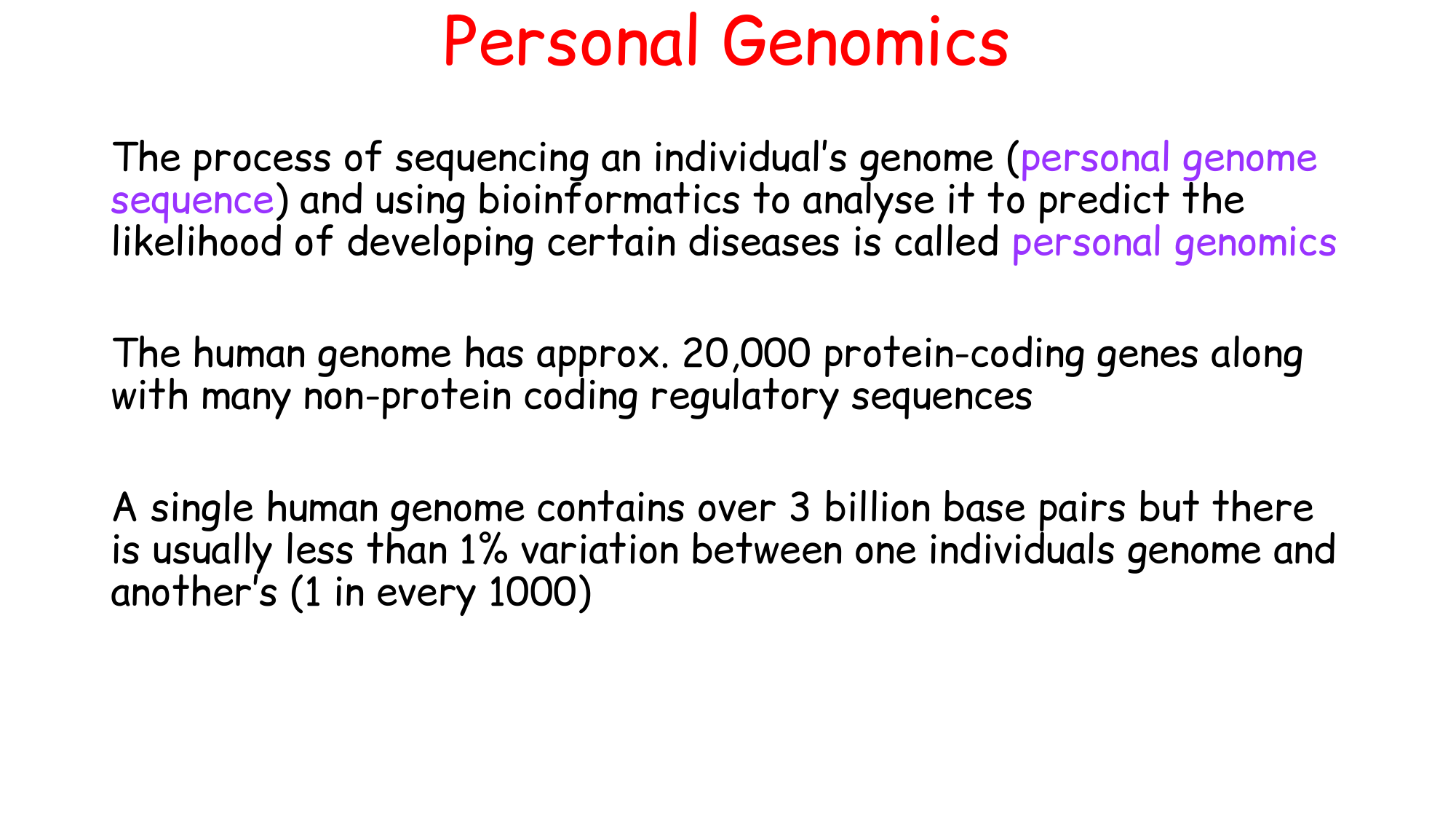

# Personal Genomics
The process of sequencing an individual’s genome (personal genome sequence) and using bioinformatics to analyse it to predict the likelihood of developing certain diseases is called personal genomics

The human genome has approx. 20,000 protein-coding genes along with many non-protein coding regulatory sequences

A single human genome contains over 3 billion base pairs but there is usually less than 1% variation between one individuals genome and another’s (1 in every 1000)